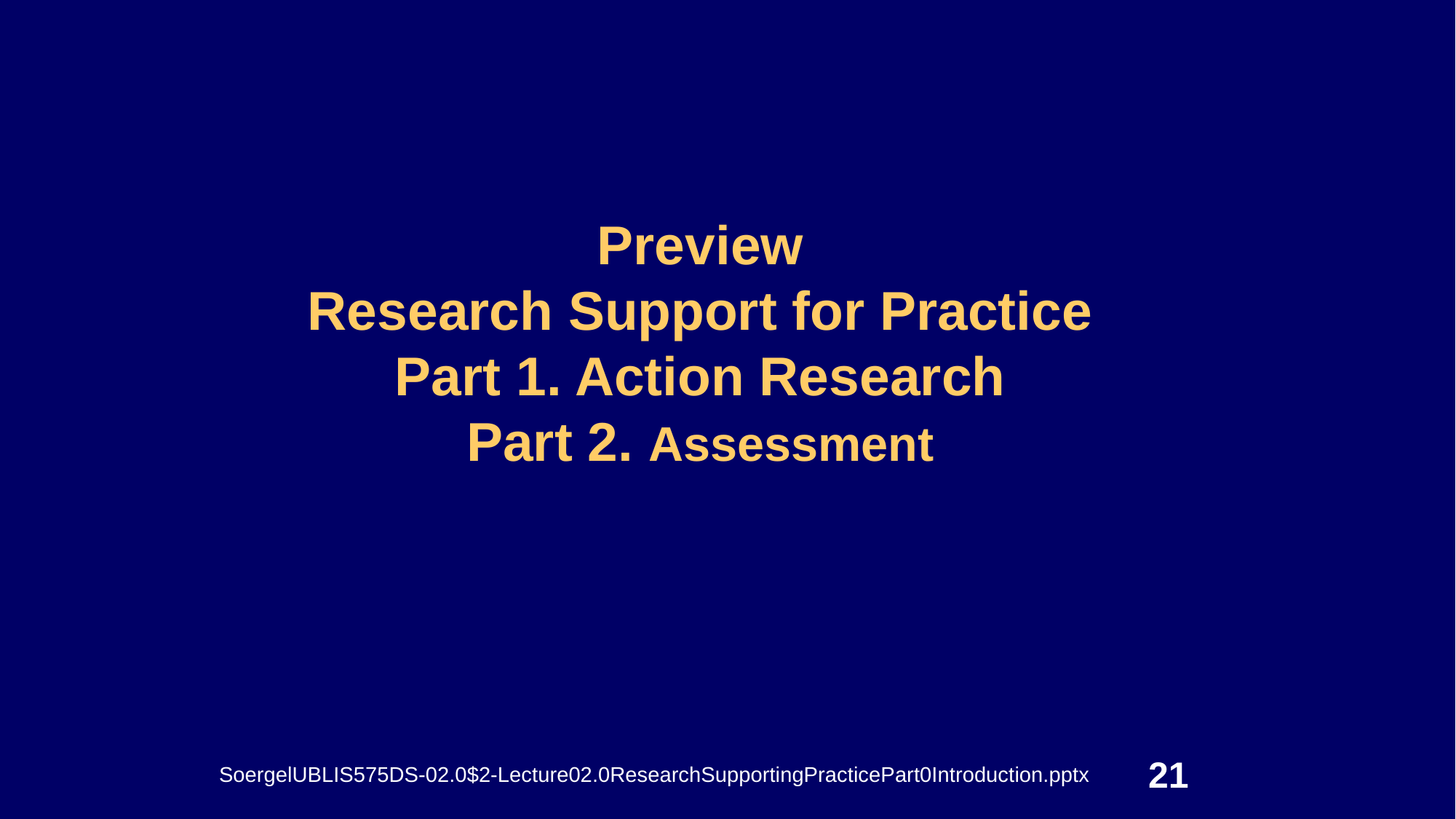

# Preview Research Support for Practice Part 1. Action Research Part 2. Assessment
21
SoergelUBLIS575DS-02.0$2-Lecture02.0ResearchSupportingPracticePart0Introduction.pptx